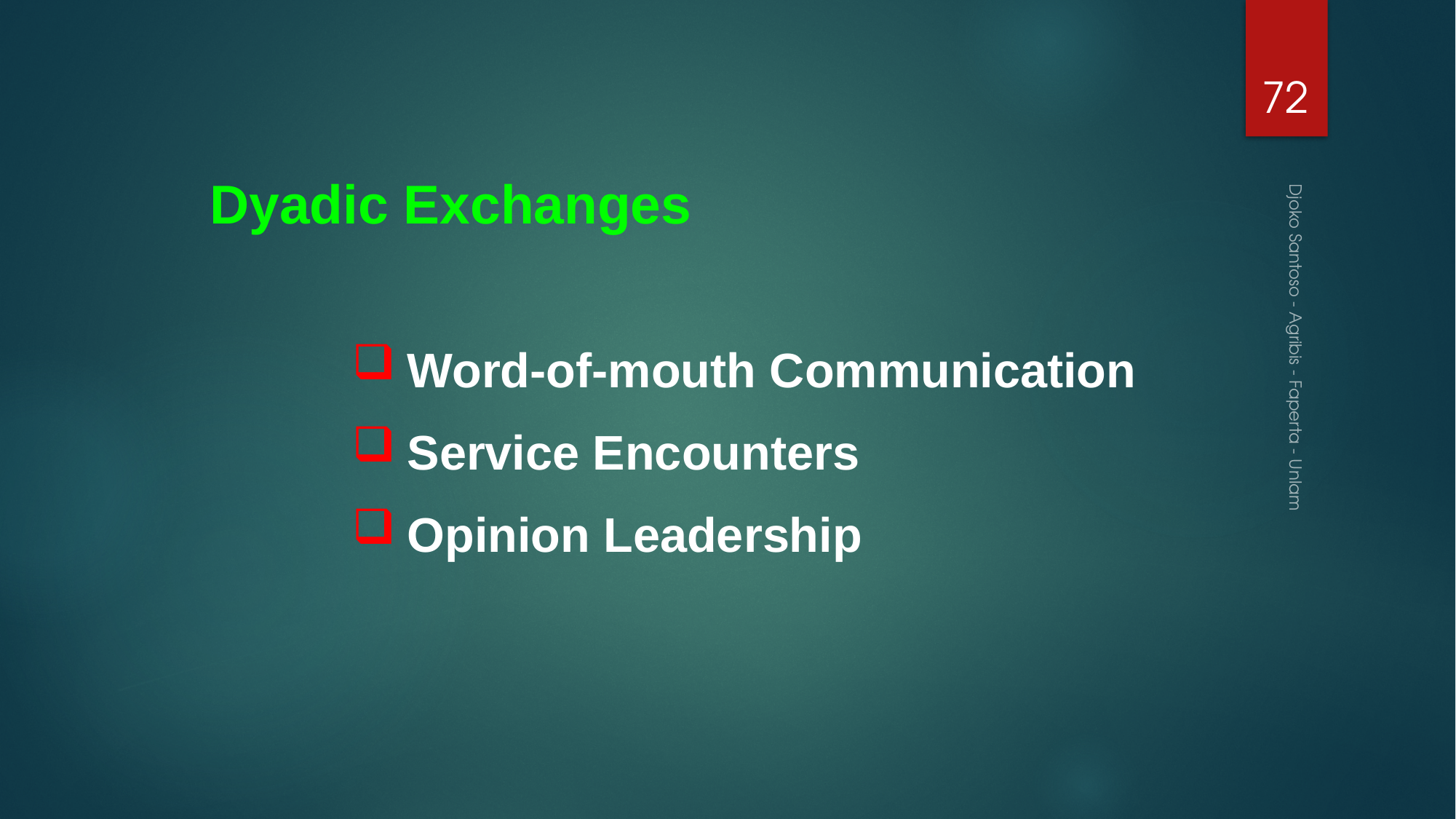

72
Dyadic Exchanges
Word-of-mouth Communication
Service Encounters
Opinion Leadership
Djoko Santoso - Agribis - Faperta - Unlam